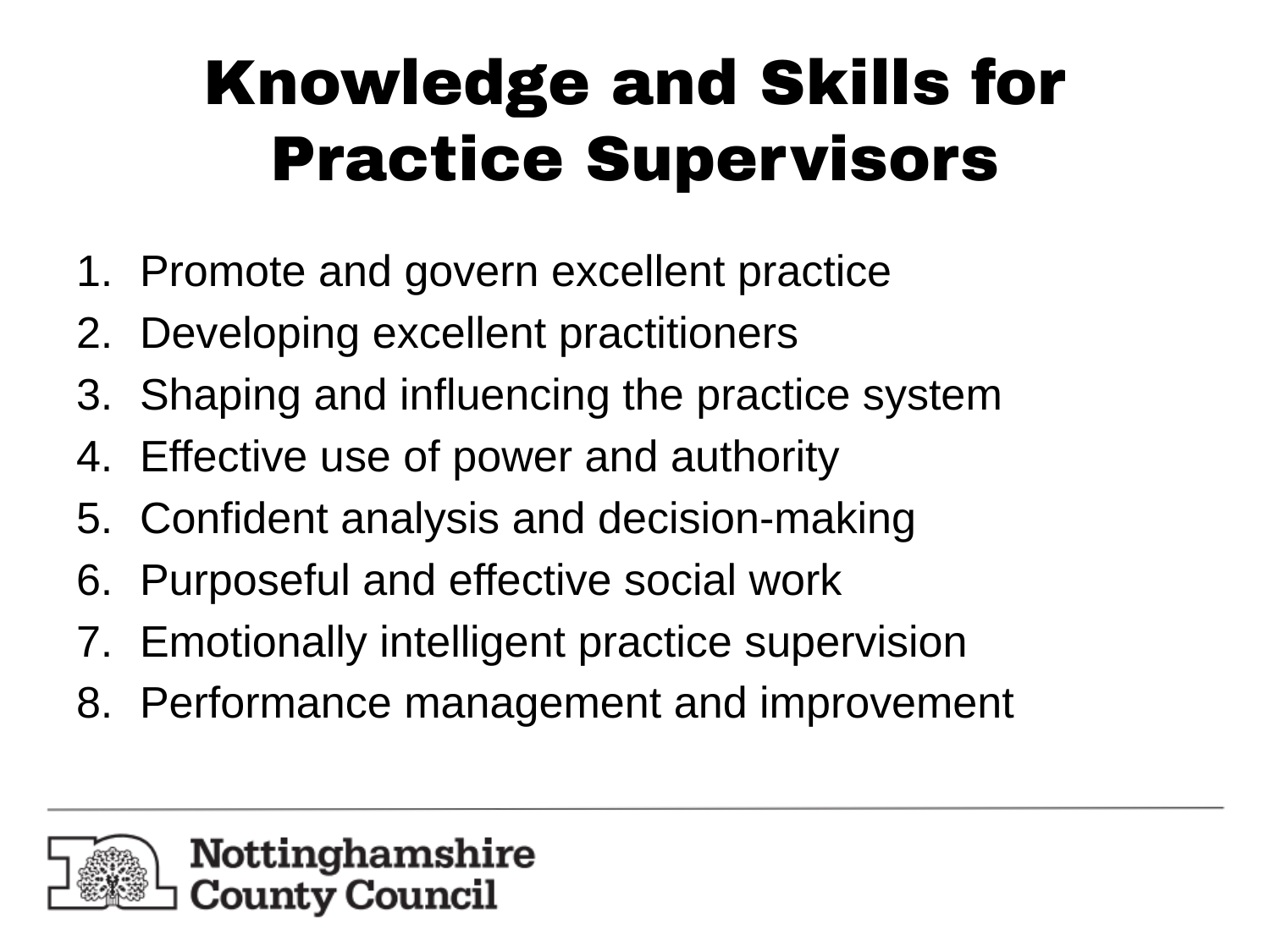

# Knowledge and Skills for Practice Supervisors
Promote and govern excellent practice
Developing excellent practitioners
Shaping and influencing the practice system
Effective use of power and authority
Confident analysis and decision-making
Purposeful and effective social work
Emotionally intelligent practice supervision
Performance management and improvement